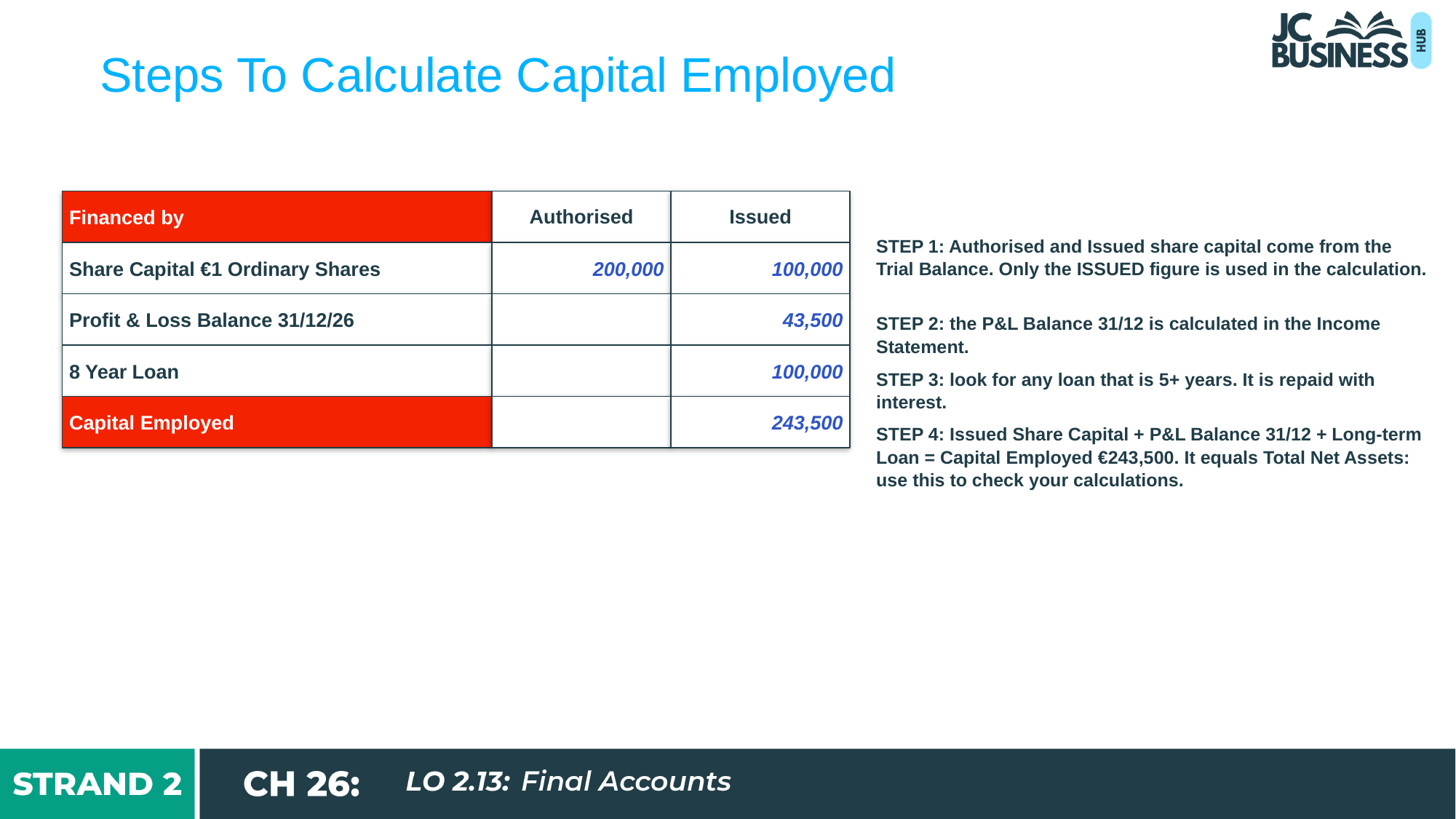

Steps To Calculate Capital Employed
Financed by

Authorised
Issued
STEP 1: Authorised and Issued share capital come from the Trial Balance. Only the ISSUED figure is used in the calculation.
Share Capital €1 Ordinary Shares

200,000
100,000
Profit & Loss Balance 31/12/26

43,500
STEP 2: the P&L Balance 31/12 is calculated in the Income Statement.
8 Year Loan

100,000
STEP 3: look for any loan that is 5+ years. It is repaid with interest.
Capital Employed

243,500
STEP 4: Issued Share Capital + P&L Balance 31/12 + Long-term Loan = Capital Employed €243,500. It equals Total Net Assets: use this to check your calculations.